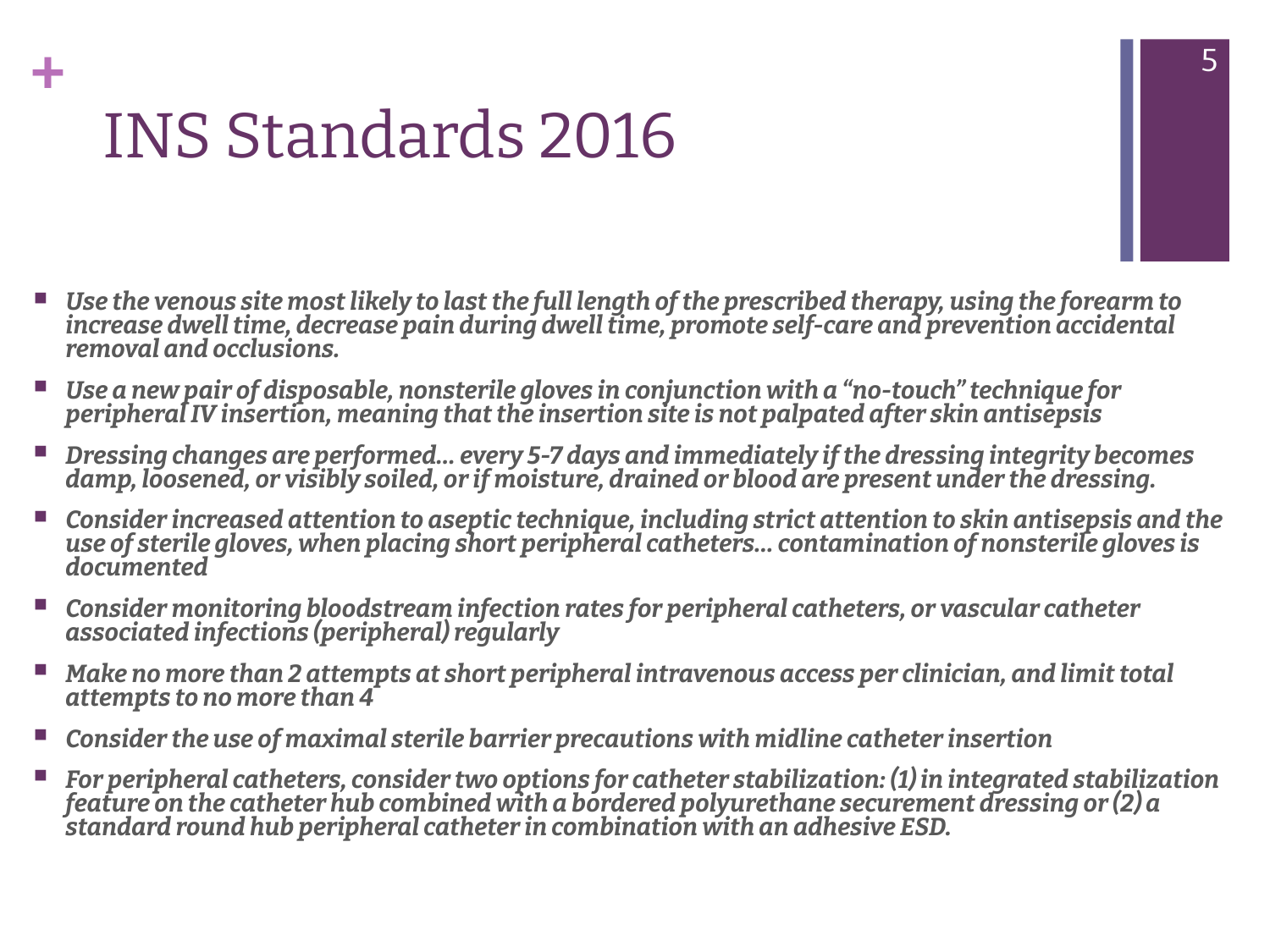

5
INS Standards 2016

Use the venous site most likely to last the full length of the prescribed therapy, using the forearm to increase dwell time, decrease pain during dwell time, promote self-care and prevention accidental removal and occlusions.
Use a new pair of disposable, nonsterile gloves in conjunction with a “no-touch” technique for peripheral IV insertion, meaning that the insertion site is not palpated after skin antisepsis
Dressing changes are performed… every 5-7 days and immediately if the dressing integrity becomes damp, loosened, or visibly soiled, or if moisture, drained or blood are present under the dressing.
Consider increased attention to aseptic technique, including strict attention to skin antisepsis and the use of sterile gloves, when placing short peripheral catheters… contamination of nonsterile gloves is documented
Consider monitoring bloodstream infection rates for peripheral catheters, or vascular catheter associated infections (peripheral) regularly
Make no more than 2 attempts at short peripheral intravenous access per clinician, and limit total attempts to no more than 4
Consider the use of maximal sterile barrier precautions with midline catheter insertion
For peripheral catheters, consider two options for catheter stabilization: (1) in integrated stabilization feature on the catheter hub combined with a bordered polyurethane securement dressing or (2) a standard round hub peripheral catheter in combination with an adhesive ESD.